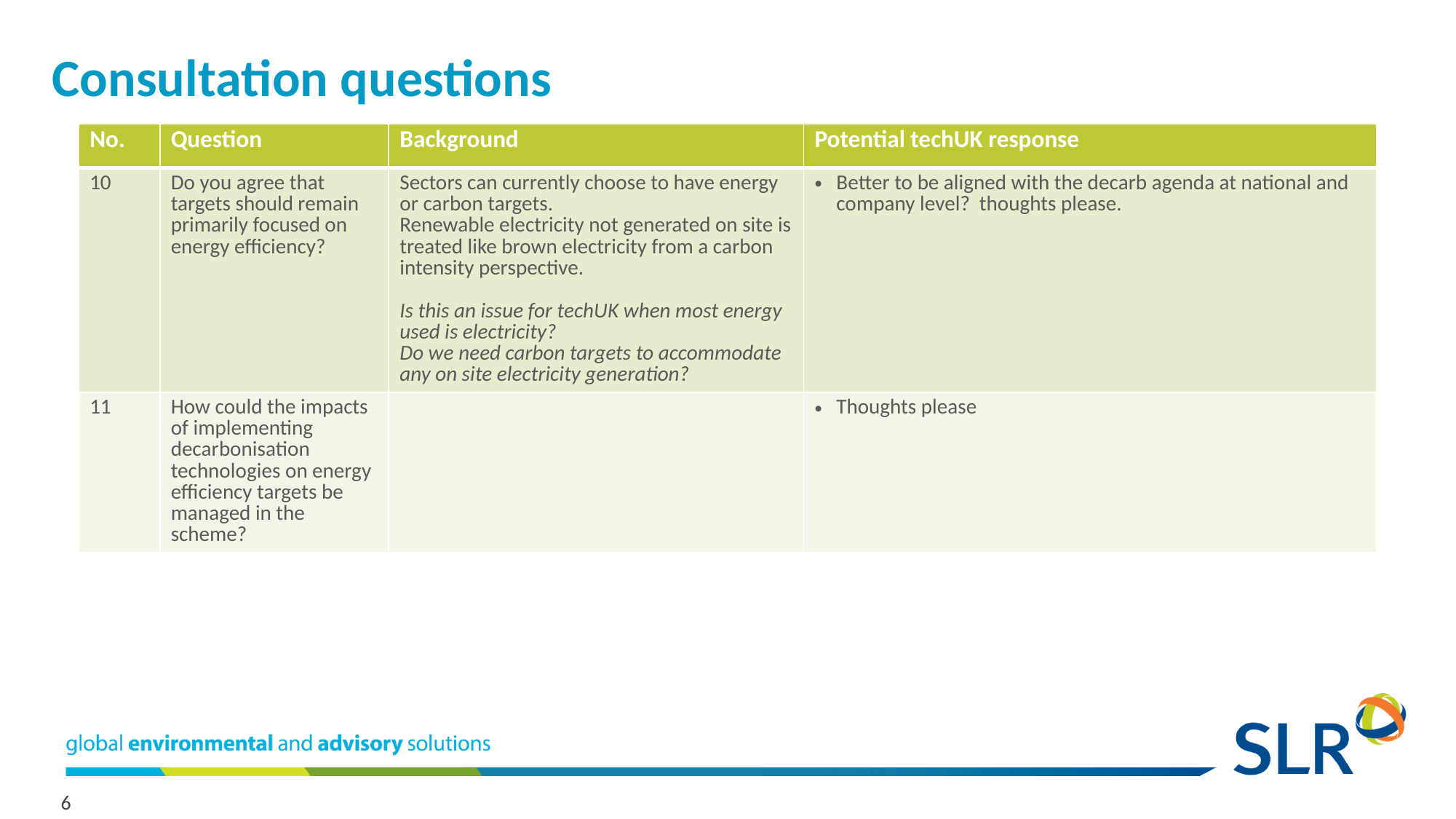

# Consultation questions
| No. | Question | Background | Potential techUK response |
| --- | --- | --- | --- |
| 10 | Do you agree that targets should remain primarily focused on energy efficiency? | Sectors can currently choose to have energy or carbon targets. Renewable electricity not generated on site is treated like brown electricity from a carbon intensity perspective. Is this an issue for techUK when most energy used is electricity? Do we need carbon targets to accommodate any on site electricity generation? | Better to be aligned with the decarb agenda at national and company level? thoughts please. |
| 11 | How could the impacts of implementing decarbonisation technologies on energy efficiency targets be managed in the scheme? |  | Thoughts please |
6